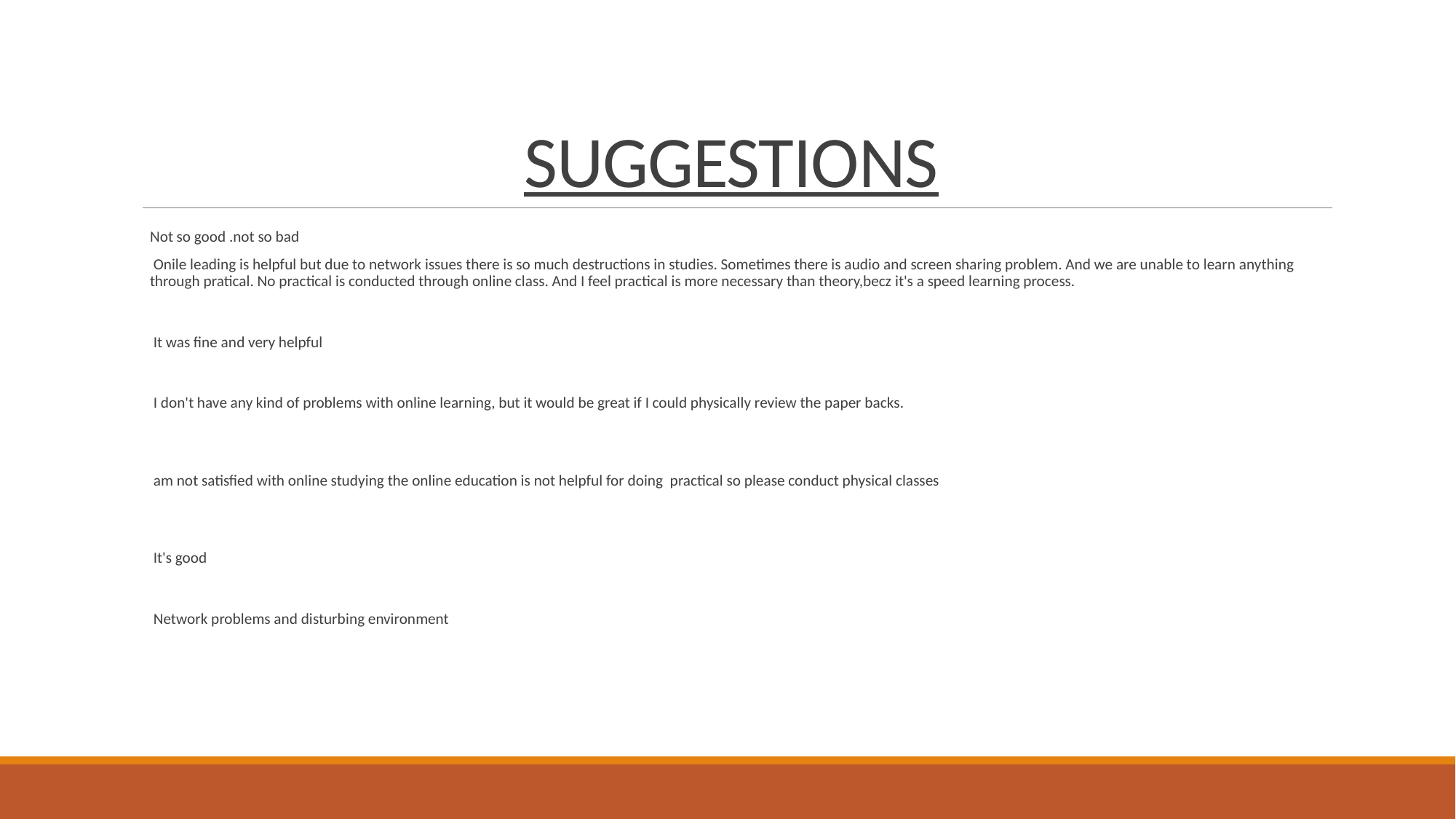

# SUGGESTIONS
Not so good .not so bad
 Onile leading is helpful but due to network issues there is so much destructions in studies. Sometimes there is audio and screen sharing problem. And we are unable to learn anything through pratical. No practical is conducted through online class. And I feel practical is more necessary than theory,becz it's a speed learning process.
 It was fine and very helpful
 I don't have any kind of problems with online learning, but it would be great if I could physically review the paper backs.
 am not satisfied with online studying the online education is not helpful for doing  practical so please conduct physical classes
 It's good
 Network problems and disturbing environment